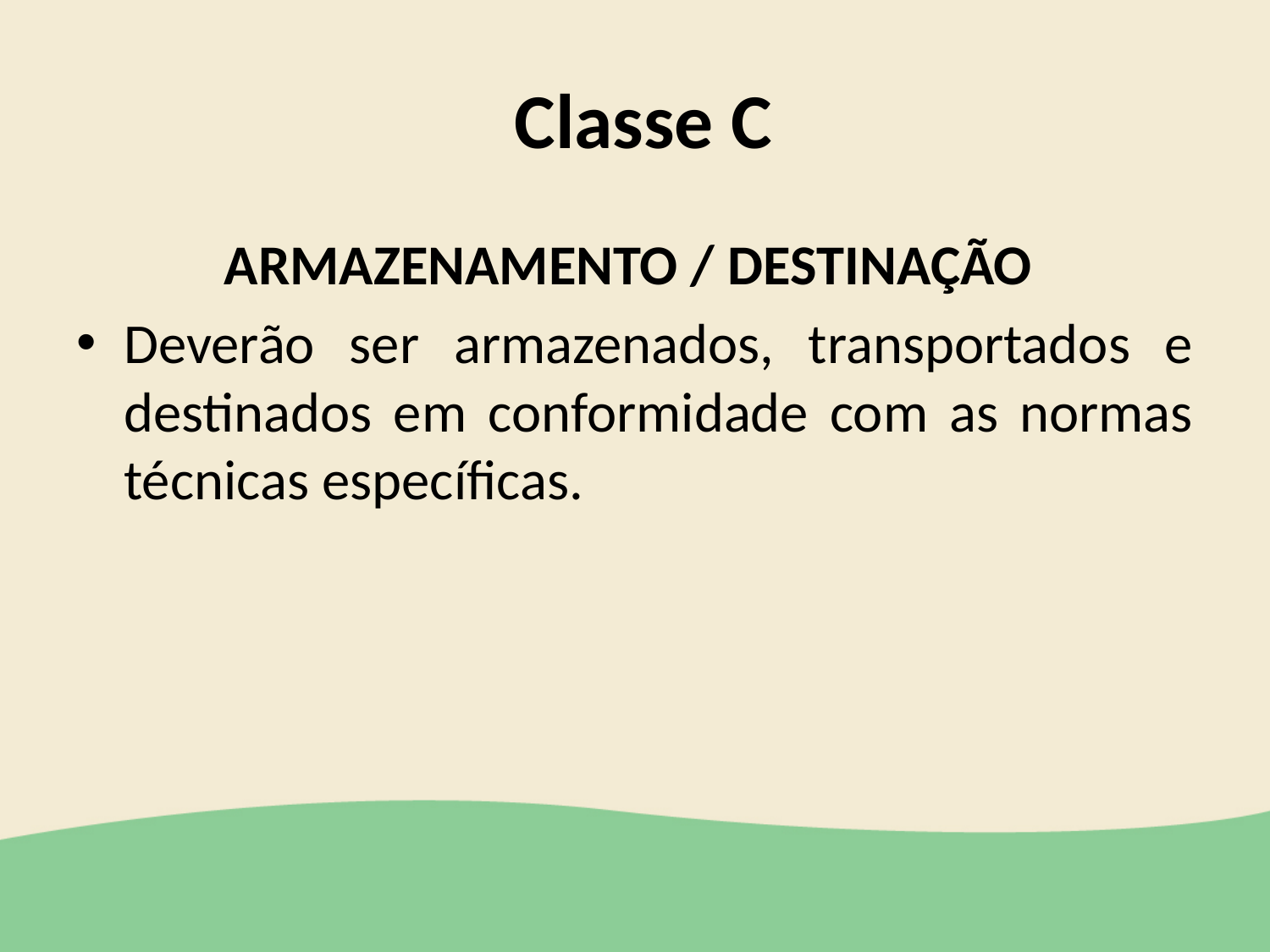

# Classe C
ARMAZENAMENTO / DESTINAÇÃO
Deverão ser armazenados, transportados e destinados em conformidade com as normas técnicas específicas.